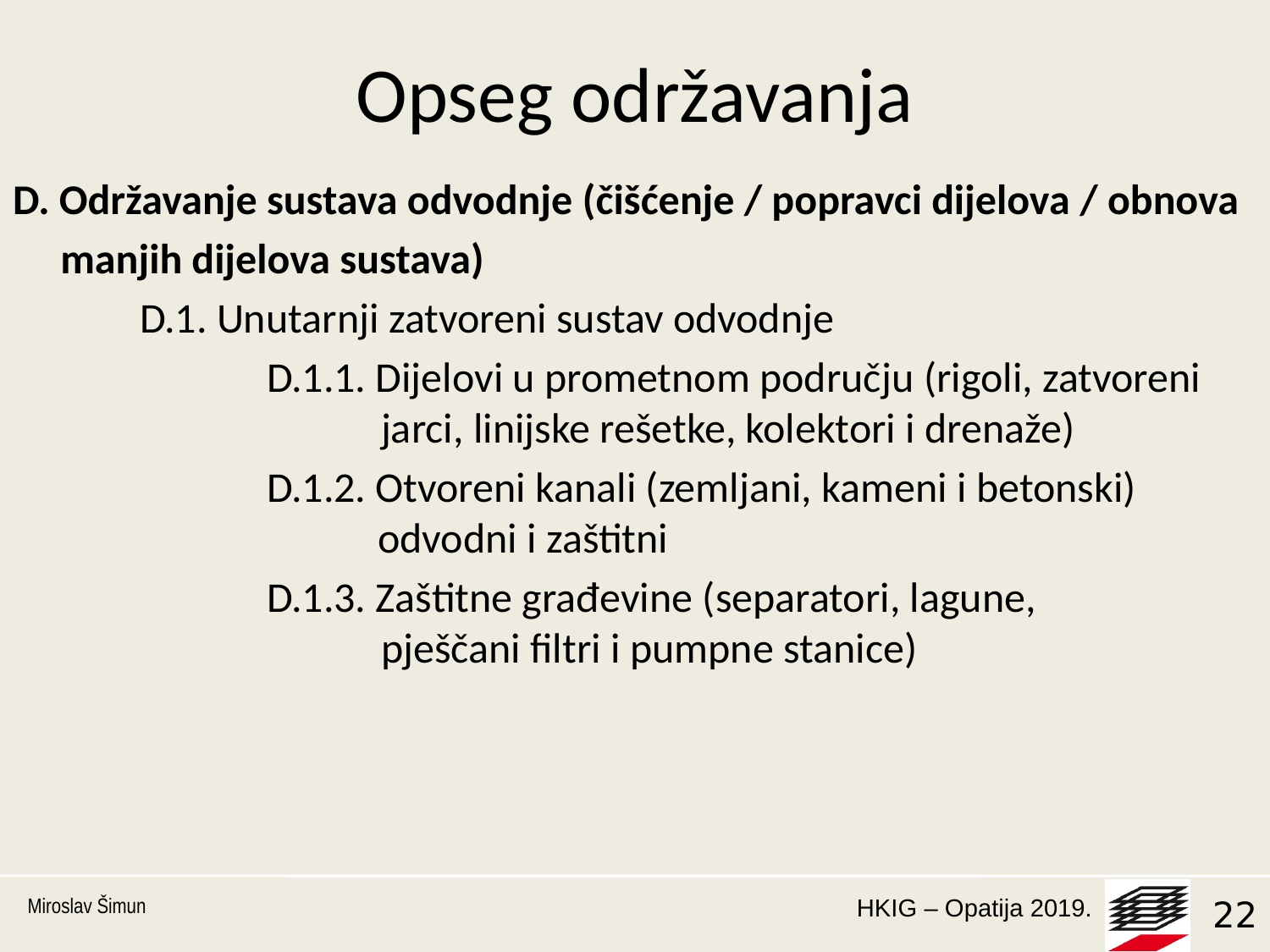

# Opseg održavanja
D. Održavanje sustava odvodnje (čišćenje / popravci dijelova / obnova
     manjih dijelova sustava)
	D.1. Unutarnji zatvoreni sustav odvodnje
		D.1.1. Dijelovi u prometnom području (rigoli, zatvoreni 		            jarci, linijske rešetke, kolektori i drenaže)
		D.1.2. Otvoreni kanali (zemljani, kameni i betonski) 	                      	                         odvodni i zaštitni
		D.1.3. Zaštitne građevine (separatori, lagune, 			            pješčani filtri i pumpne stanice)

Miroslav Šimun
22